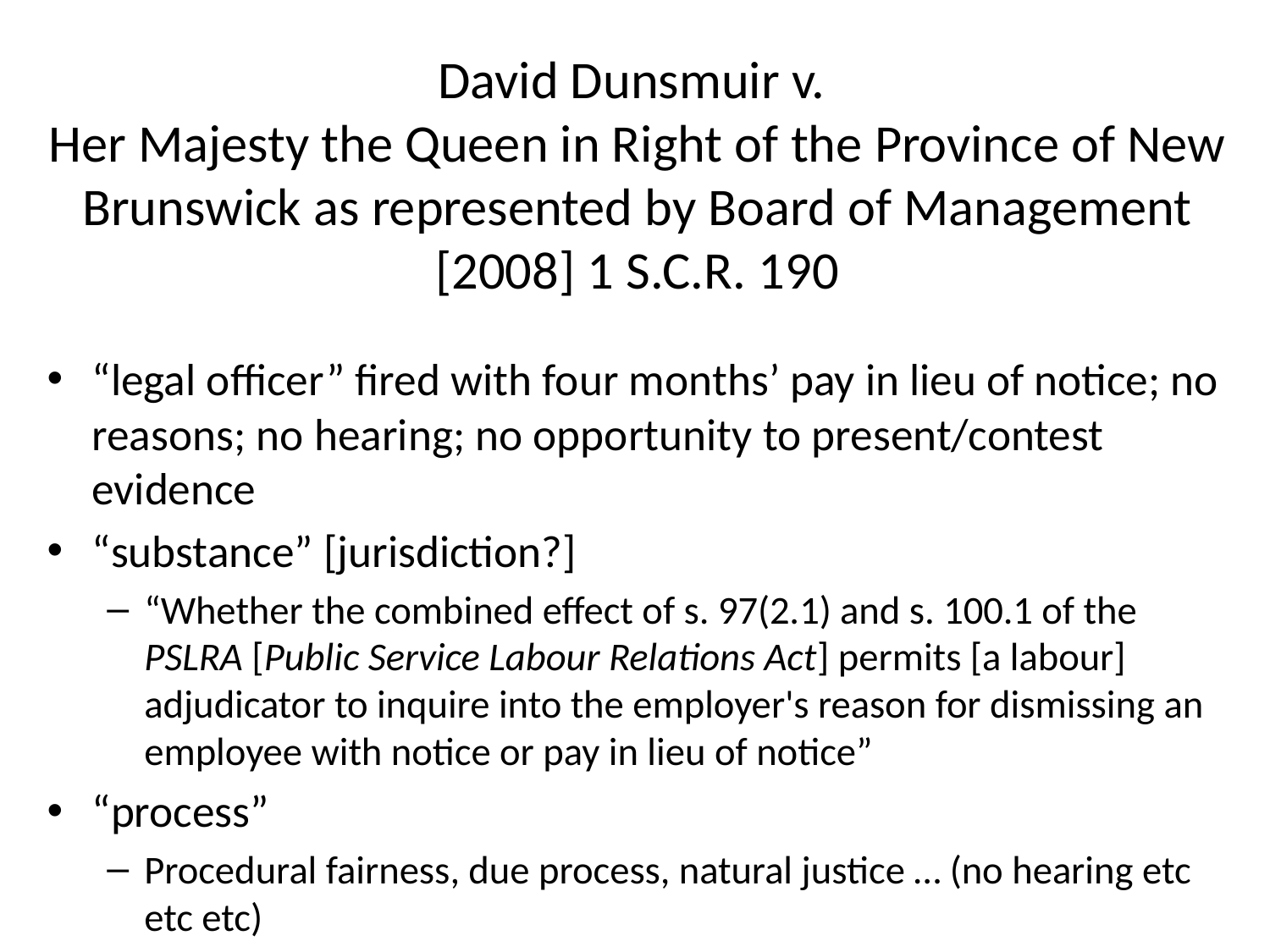

# David Dunsmuir v. Her Majesty the Queen in Right of the Province of New Brunswick as represented by Board of Management [2008] 1 S.C.R. 190
“legal officer” fired with four months’ pay in lieu of notice; no reasons; no hearing; no opportunity to present/contest evidence
“substance” [jurisdiction?]
“Whether the combined effect of s. 97(2.1) and s. 100.1 of the PSLRA [Public Service Labour Relations Act] permits [a labour] adjudicator to inquire into the employer's reason for dismissing an employee with notice or pay in lieu of notice”
“process”
Procedural fairness, due process, natural justice … (no hearing etc etc etc)